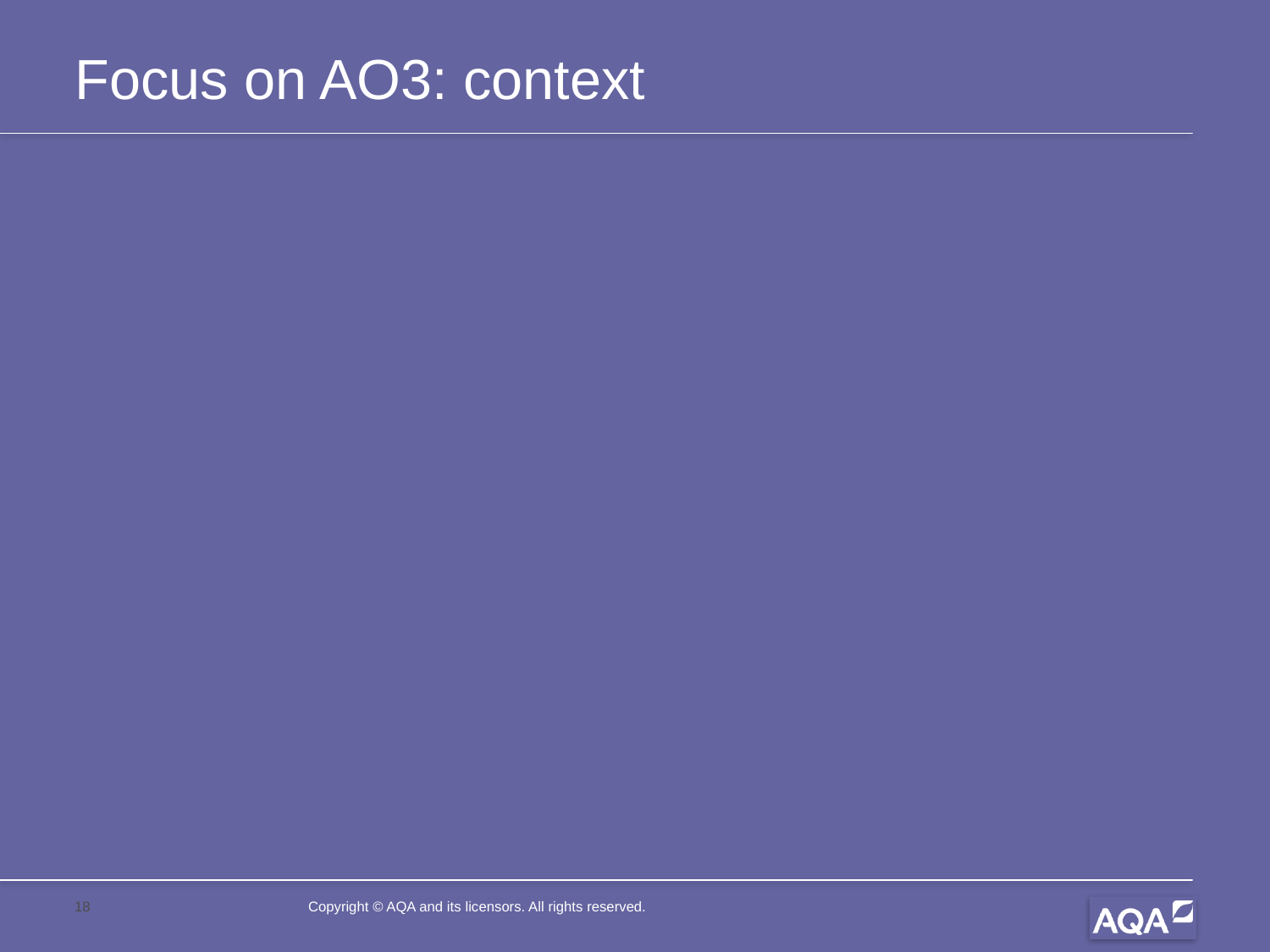

# Focus on AO3: context
Copyright © AQA and its licensors. All rights reserved.
18